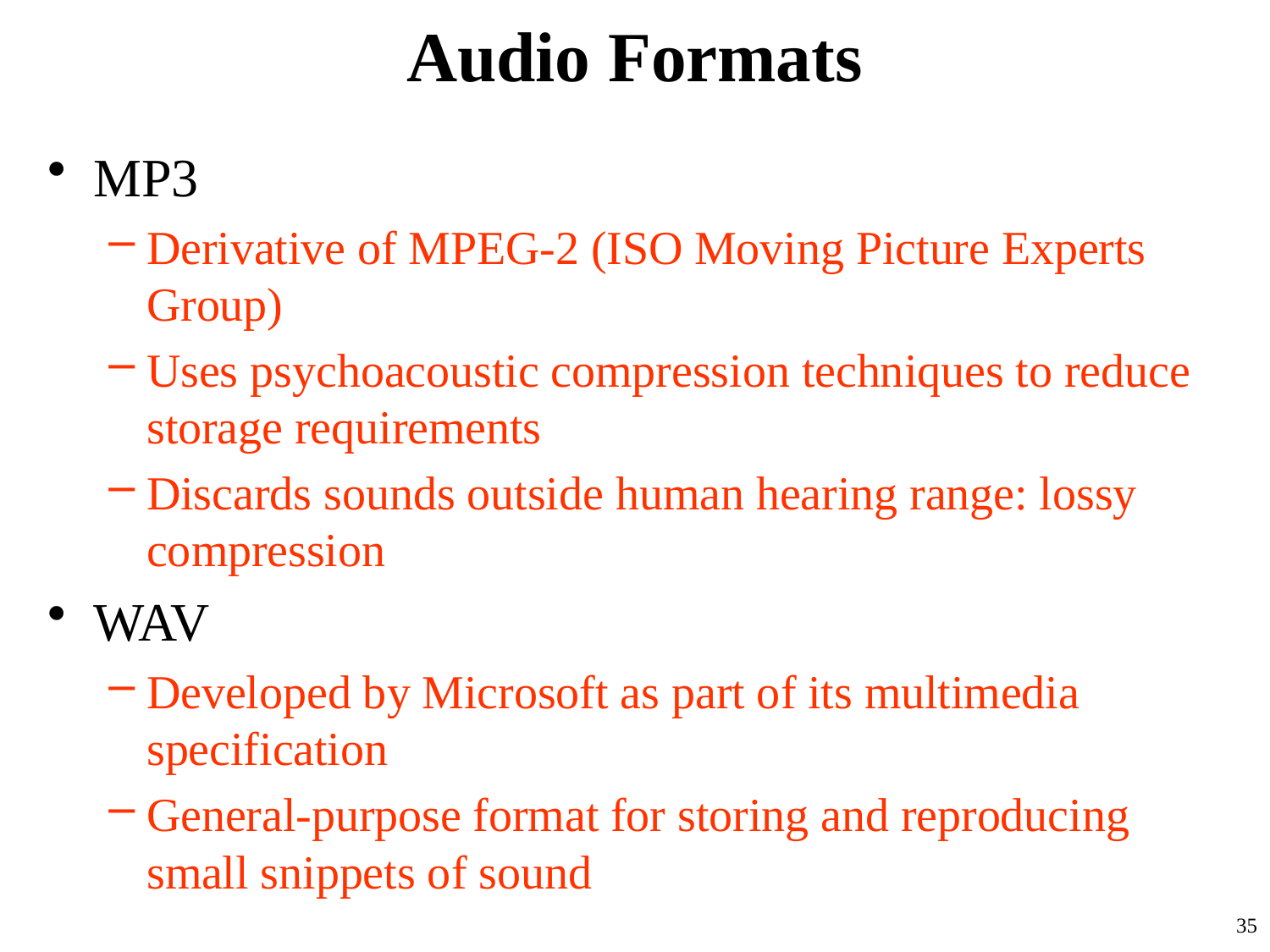

# Audio Formats
MP3
Derivative of MPEG-2 (ISO Moving Picture Experts Group)
Uses psychoacoustic compression techniques to reduce storage requirements
Discards sounds outside human hearing range: lossy compression
WAV
Developed by Microsoft as part of its multimedia specification
General-purpose format for storing and reproducing small snippets of sound

35